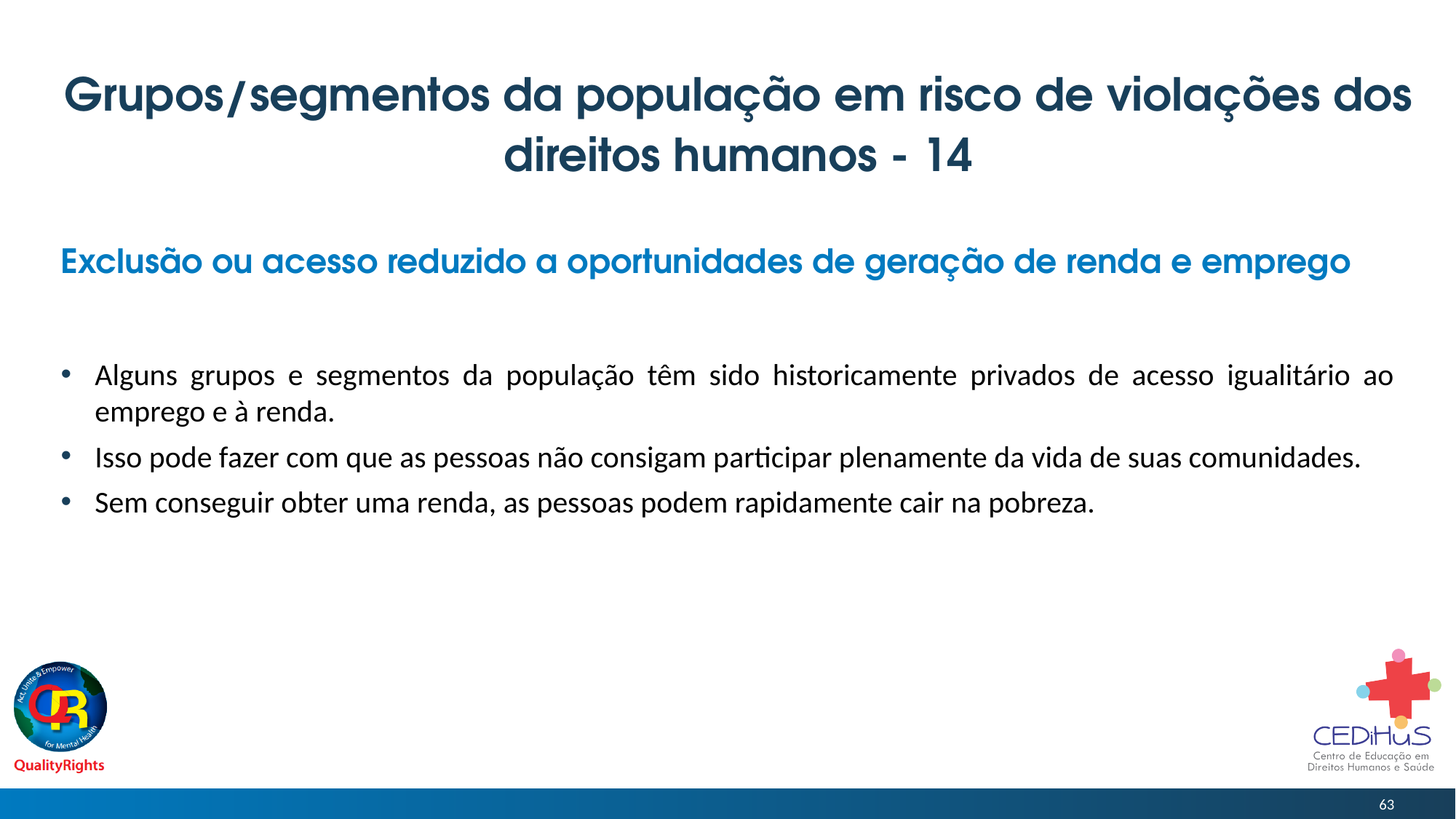

# Grupos/segmentos da população em risco de violações dos direitos humanos - 14
Exclusão ou acesso reduzido a oportunidades de geração de renda e emprego
Alguns grupos e segmentos da população têm sido historicamente privados de acesso igualitário ao emprego e à renda.
Isso pode fazer com que as pessoas não consigam participar plenamente da vida de suas comunidades.
Sem conseguir obter uma renda, as pessoas podem rapidamente cair na pobreza.
63